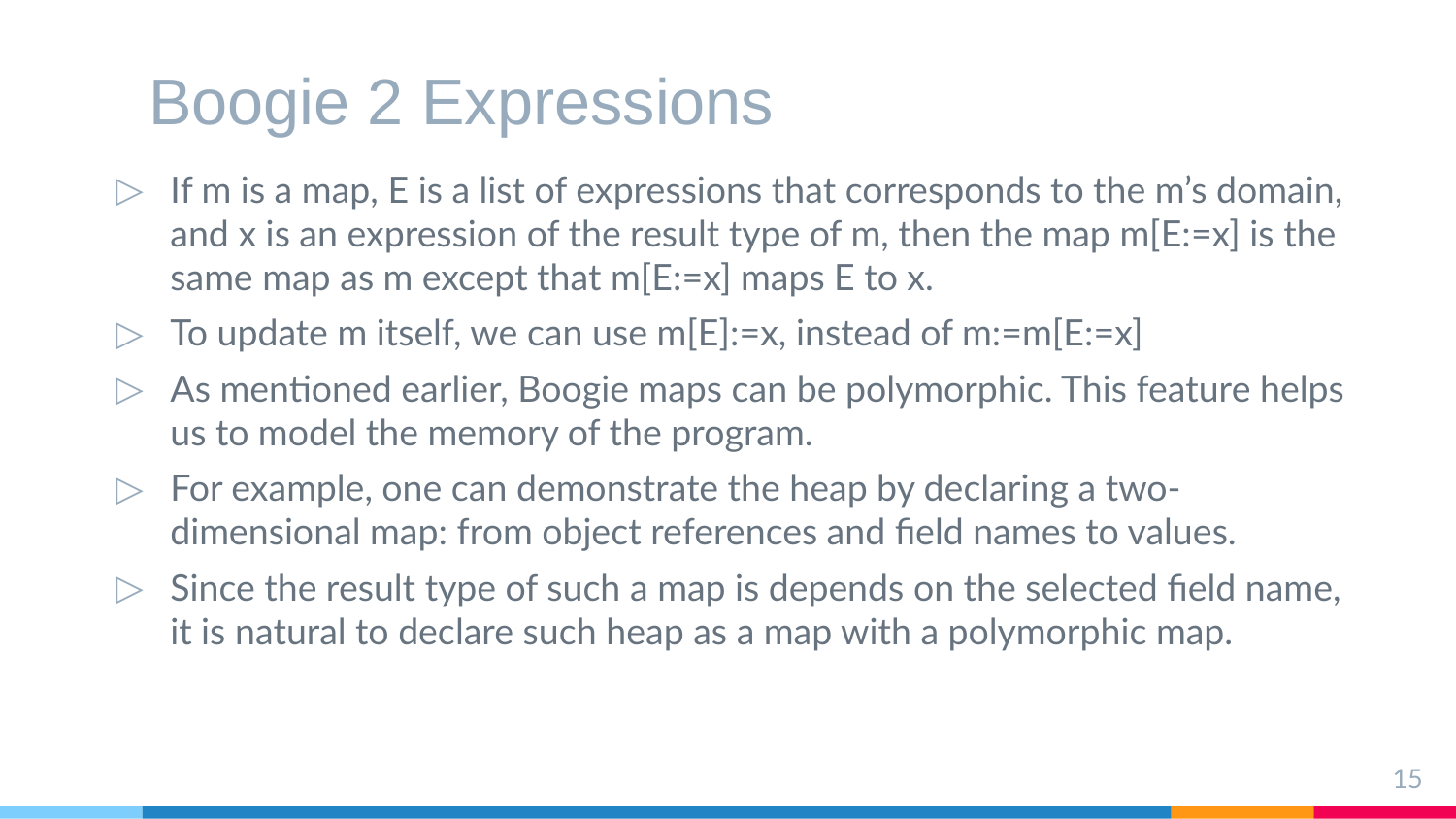

# Boogie 2 Expressions
If m is a map, E is a list of expressions that corresponds to the m’s domain, and x is an expression of the result type of m, then the map m[E:=x] is the same map as m except that m[E:=x] maps E to x.
To update m itself, we can use m[E]:=x, instead of m:=m[E:=x]
As mentioned earlier, Boogie maps can be polymorphic. This feature helps us to model the memory of the program.
For example, one can demonstrate the heap by declaring a two-dimensional map: from object references and field names to values.
Since the result type of such a map is depends on the selected field name, it is natural to declare such heap as a map with a polymorphic map.
15